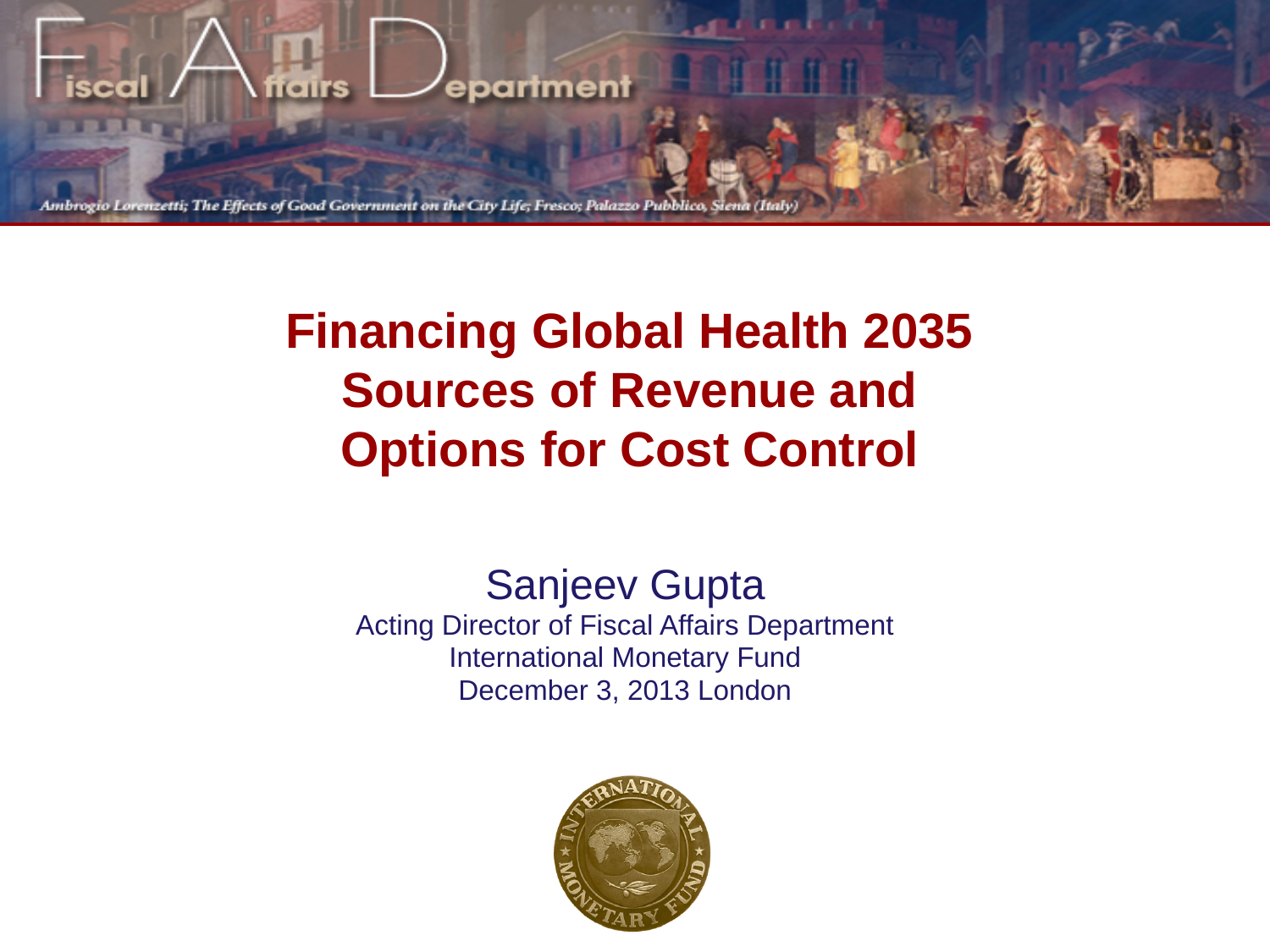

# Financing Global Health 2035 Sources of Revenue and Options for Cost Control
Sanjeev Gupta
Acting Director of Fiscal Affairs Department
International Monetary Fund
December 3, 2013 London